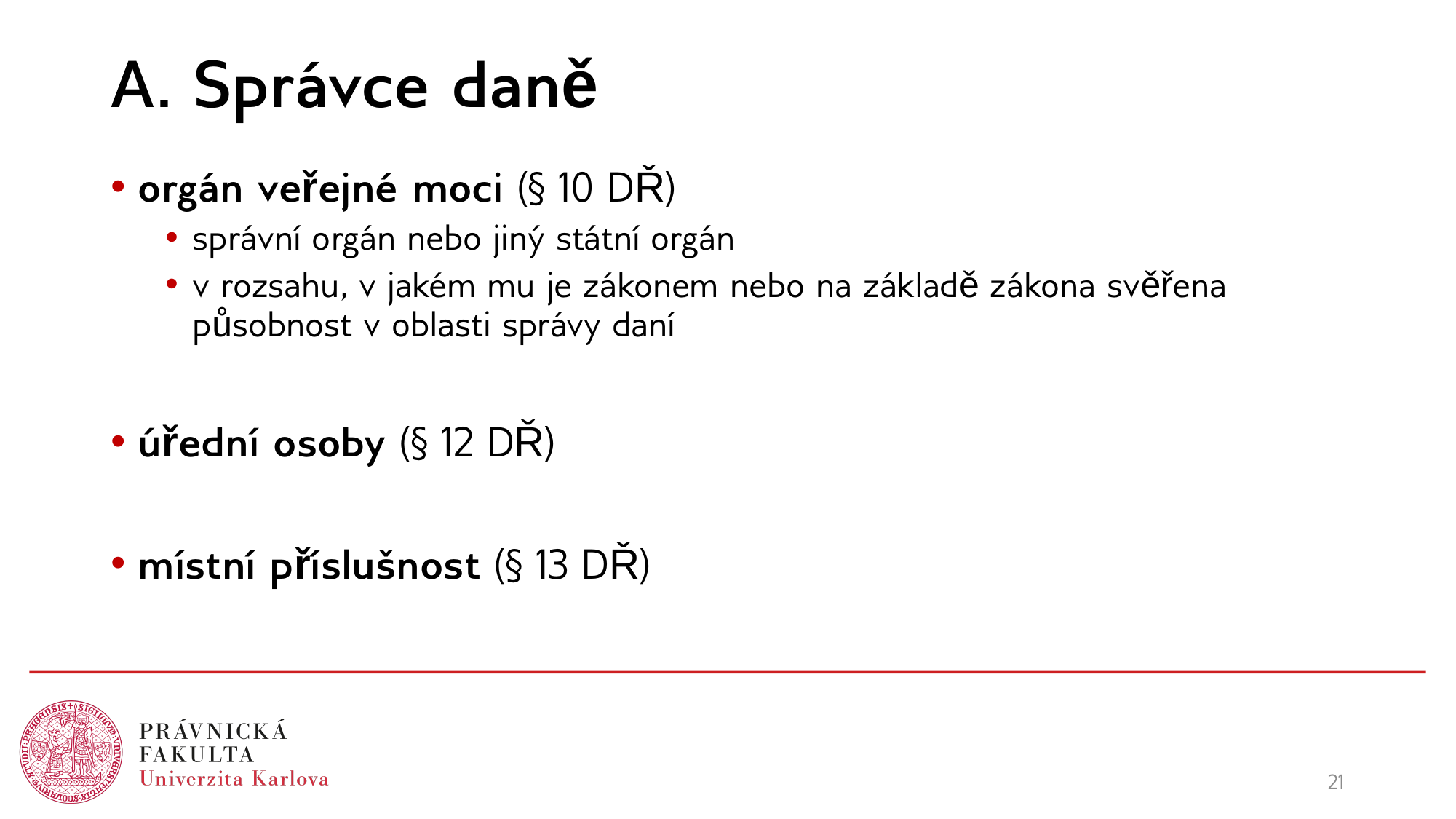

# A. Správce daně
orgán veřejné moci (§ 10 DŘ)
správní orgán nebo jiný státní orgán
v rozsahu, v jakém mu je zákonem nebo na základě zákona svěřena působnost v oblasti správy daní

úřední osoby (§ 12 DŘ)

místní příslušnost (§ 13 DŘ)

21